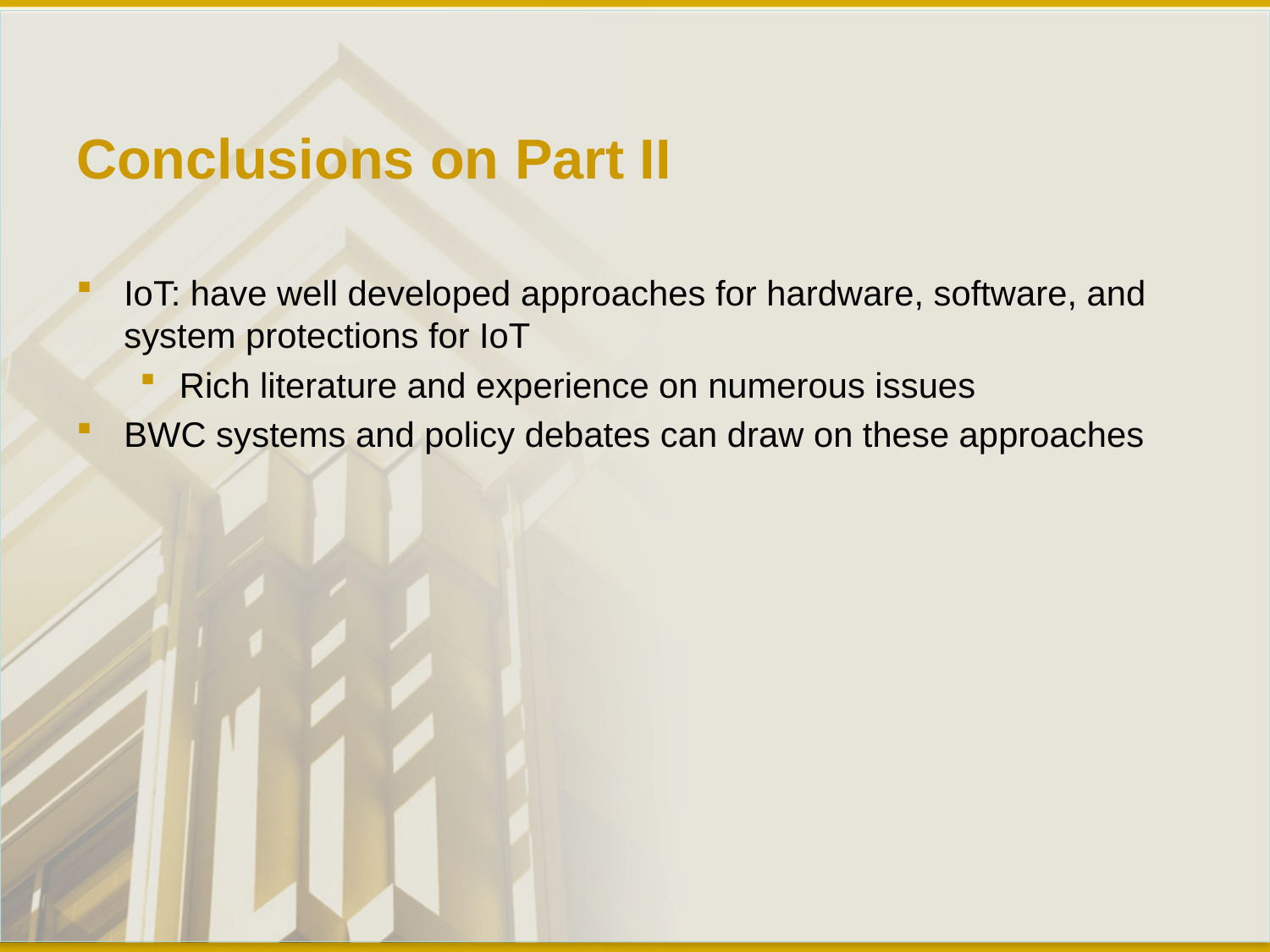

# Conclusions on Part II
IoT: have well developed approaches for hardware, software, and system protections for IoT
Rich literature and experience on numerous issues
BWC systems and policy debates can draw on these approaches